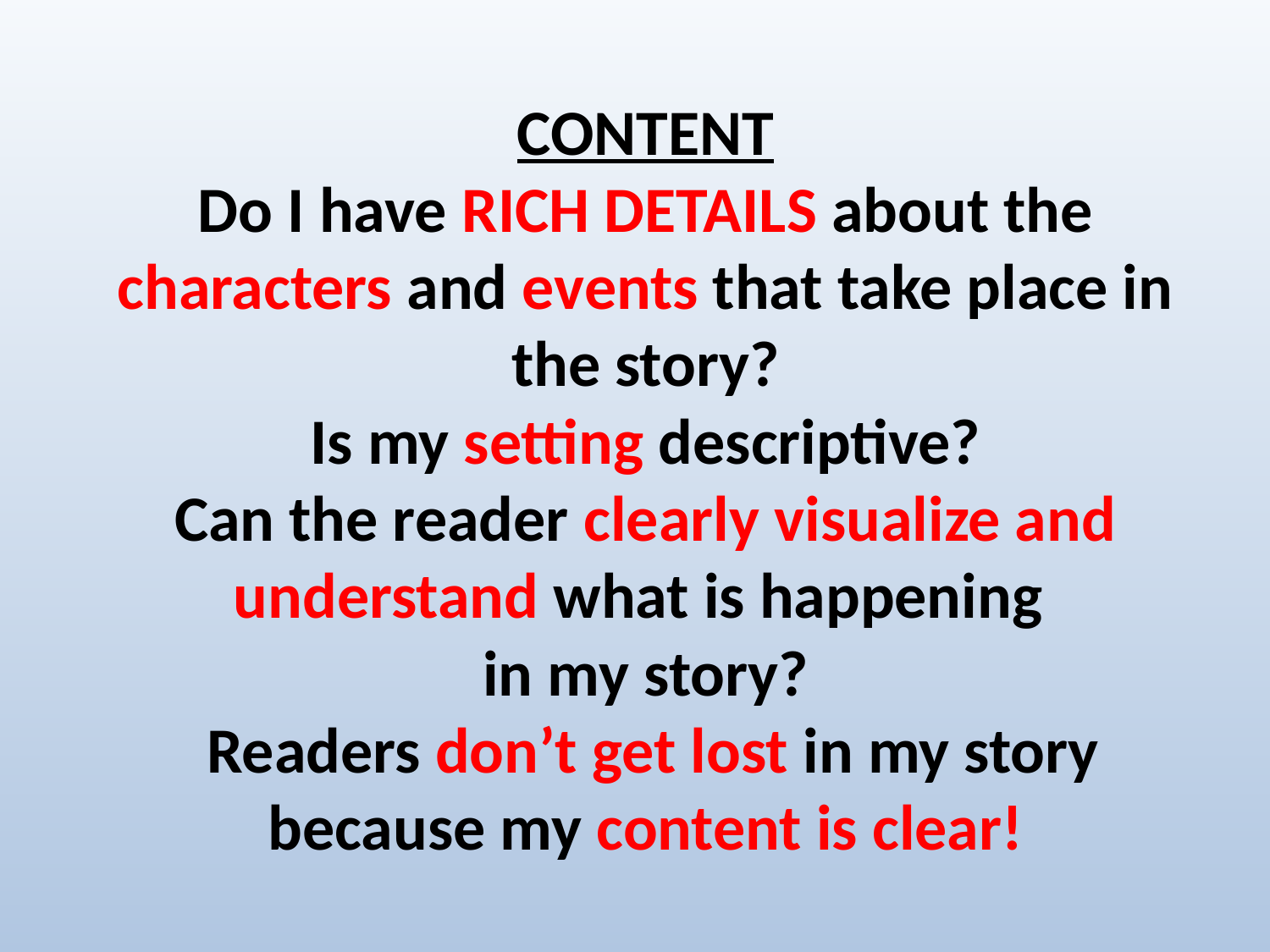

# CONTENT Do I have RICH DETAILS about the characters and events that take place in the story? Is my setting descriptive? Can the reader clearly visualize and understand what is happening in my story? Readers don’t get lost in my story because my content is clear!